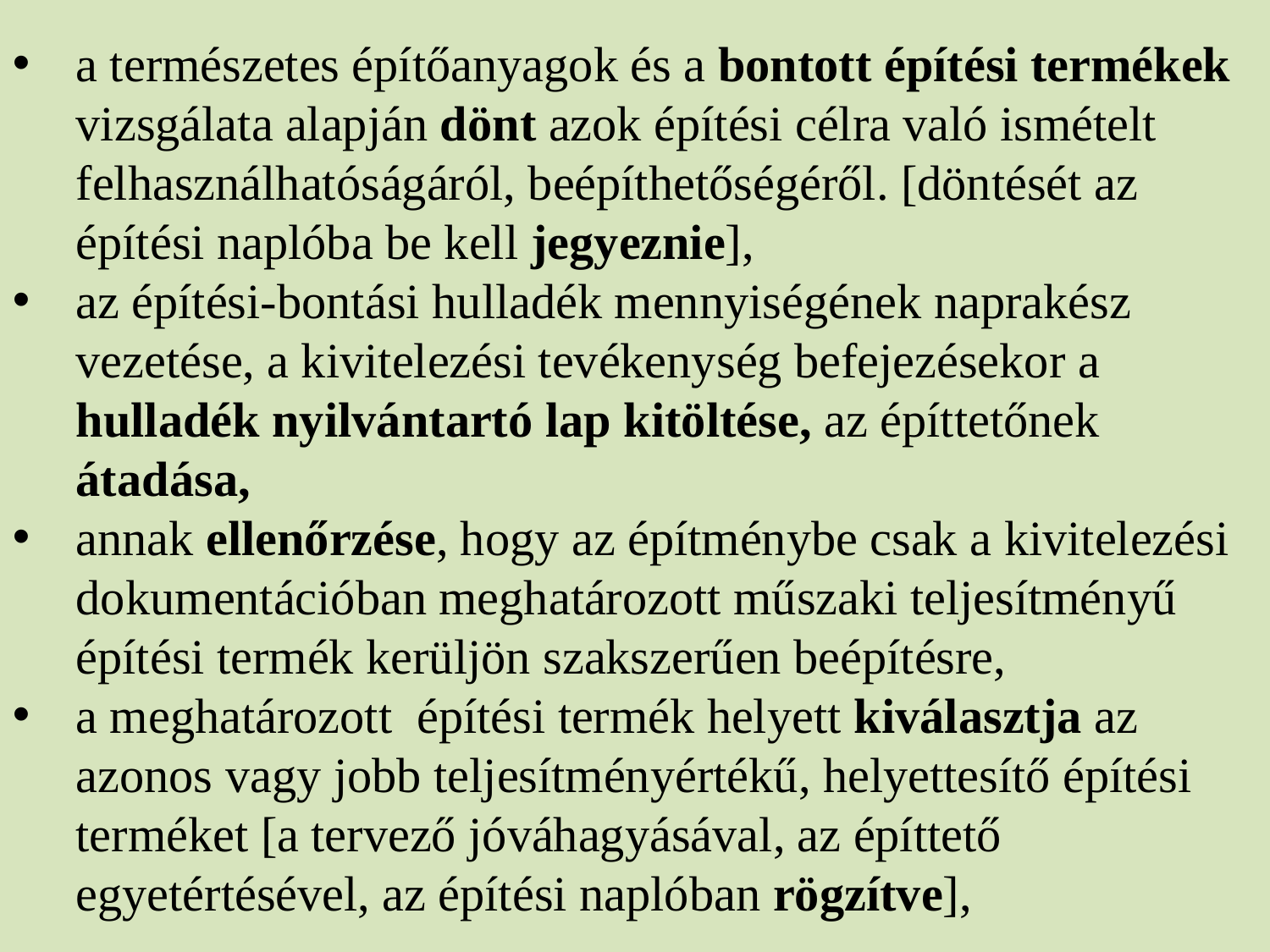

a természetes építőanyagok és a bontott építési termékek vizsgálata alapján dönt azok építési célra való ismételt felhasználhatóságáról, beépíthetőségéről. [döntését az építési naplóba be kell jegyeznie],
az építési-bontási hulladék mennyiségének naprakész vezetése, a kivitelezési tevékenység befejezésekor a hulladék nyilvántartó lap kitöltése, az építtetőnek átadása,
annak ellenőrzése, hogy az építménybe csak a kivitelezési dokumentációban meghatározott műszaki teljesítményű építési termék kerüljön szakszerűen beépítésre,
a meghatározott  építési termék helyett kiválasztja az azonos vagy jobb teljesítményértékű, helyettesítő építési terméket [a tervező jóváhagyásával, az építtető egyetértésével, az építési naplóban rögzítve],